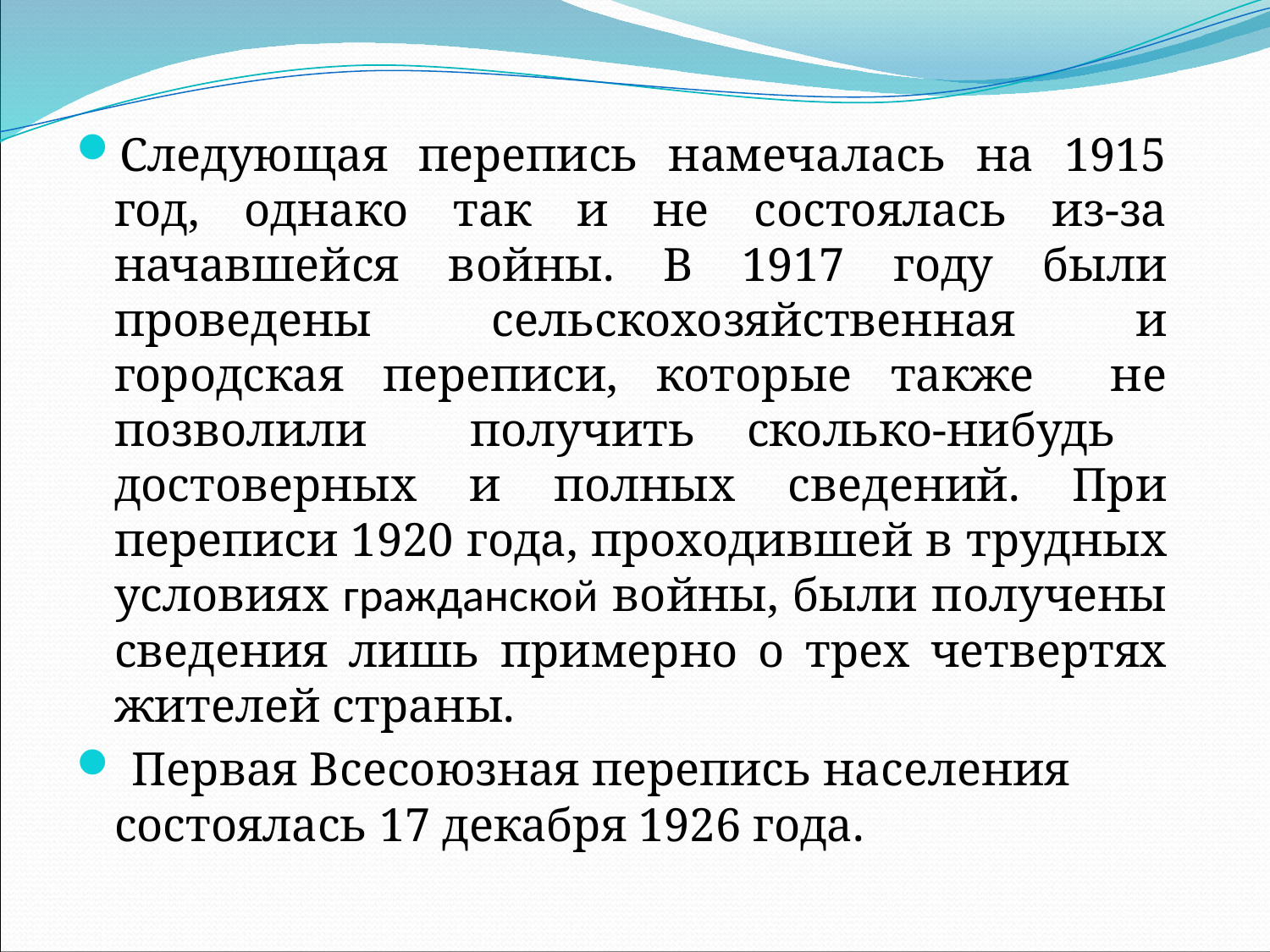

Следующая перепись намечалась на 1915 год, однако так и не состоялась из-за начавшейся войны. В 1917 году были проведены сельскохозяйственная и городская переписи, которые также  не позволили  получить сколько-нибудь  достоверных и полных сведений. При переписи 1920 года, проходившей в трудных условиях гражданской войны, были получены сведения лишь примерно о трех четвертях жителей страны.
 Первая Всесоюзная перепись населения состоялась 17 декабря 1926 года.